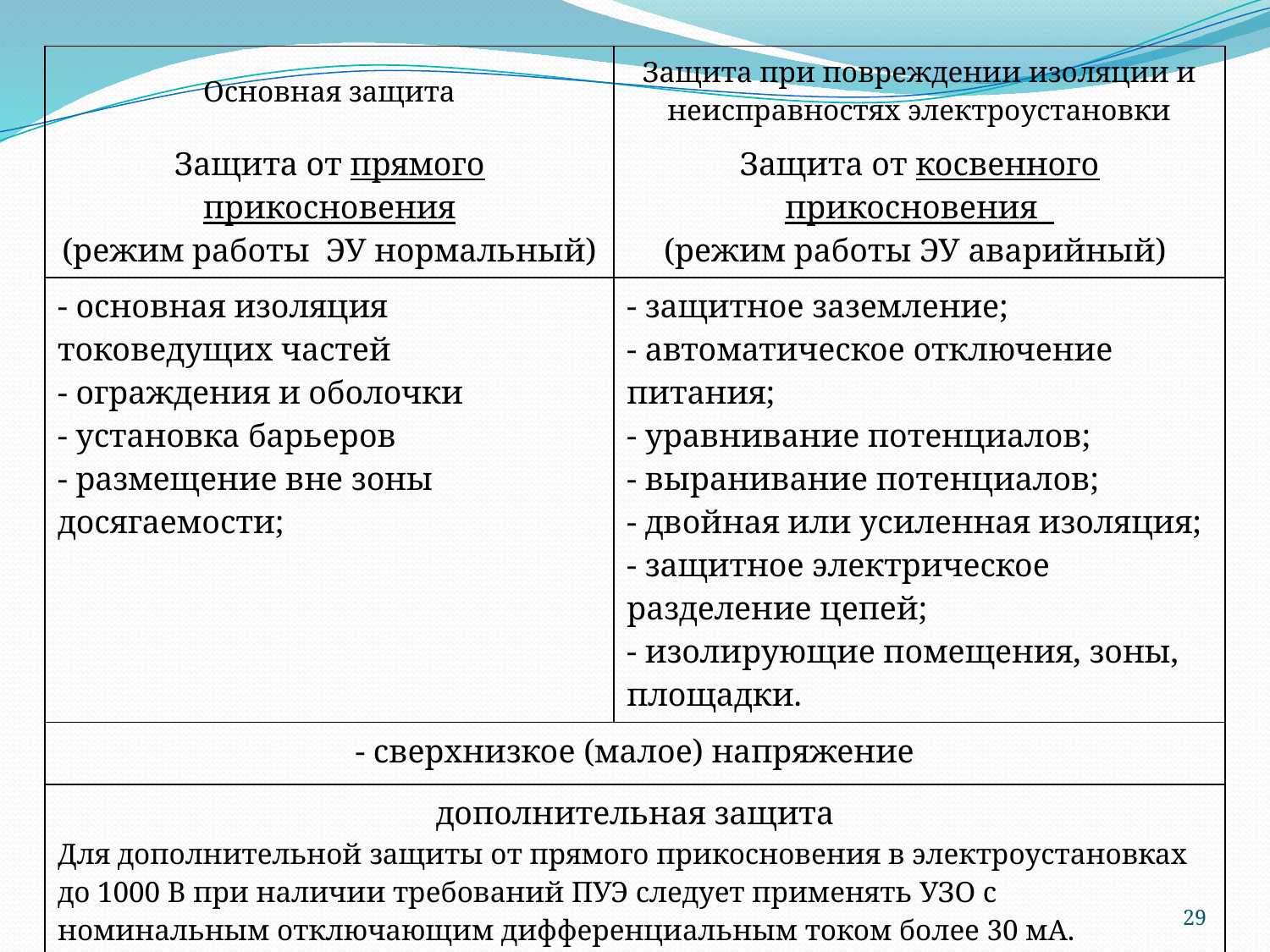

| Основная защита | Защита при повреждении изоляции и неисправностях электроустановки |
| --- | --- |
| Защита от прямого прикосновения (режим работы ЭУ нормальный) | Защита от косвенного прикосновения (режим работы ЭУ аварийный) |
| - основная изоляция токоведущих частей - ограждения и оболочки - установка барьеров - размещение вне зоны досягаемости; | - защитное заземление; - автоматическое отключение питания; - уравнивание потенциалов; - выранивание потенциалов; - двойная или усиленная изоляция; - защитное электрическое разделение цепей; - изолирующие помещения, зоны, площадки. |
| - сверхнизкое (малое) напряжение |  |
| дополнительная защита Для дополнительной защиты от прямого прикосновения в электроустановках до 1000 В при наличии требований ПУЭ следует применять УЗО с номинальным отключающим дифференциальным током более 30 мА. |  |
29